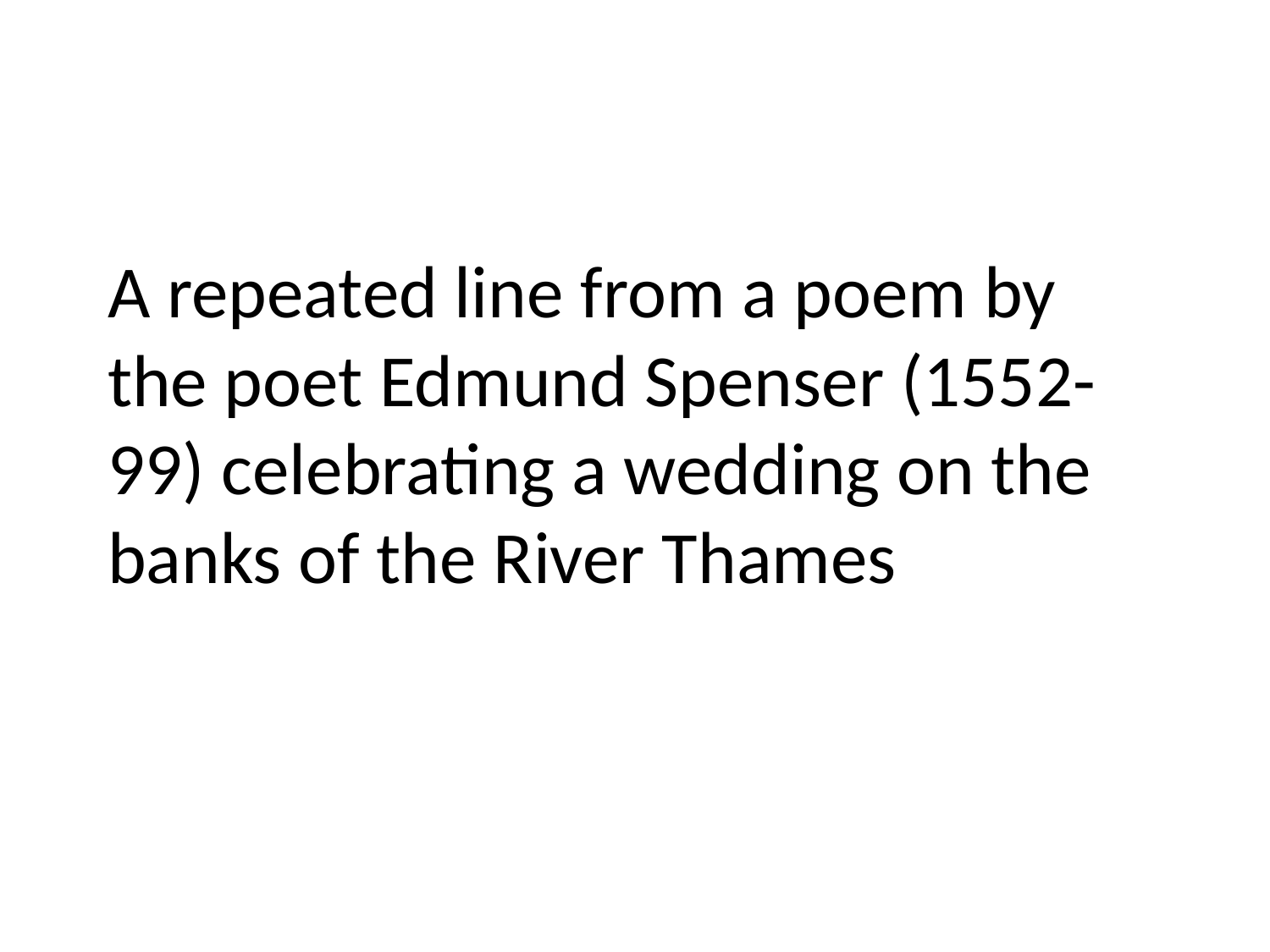

# A repeated line from a poem by the poet Edmund Spenser (1552-99) celebrating a wedding on the banks of the River Thames